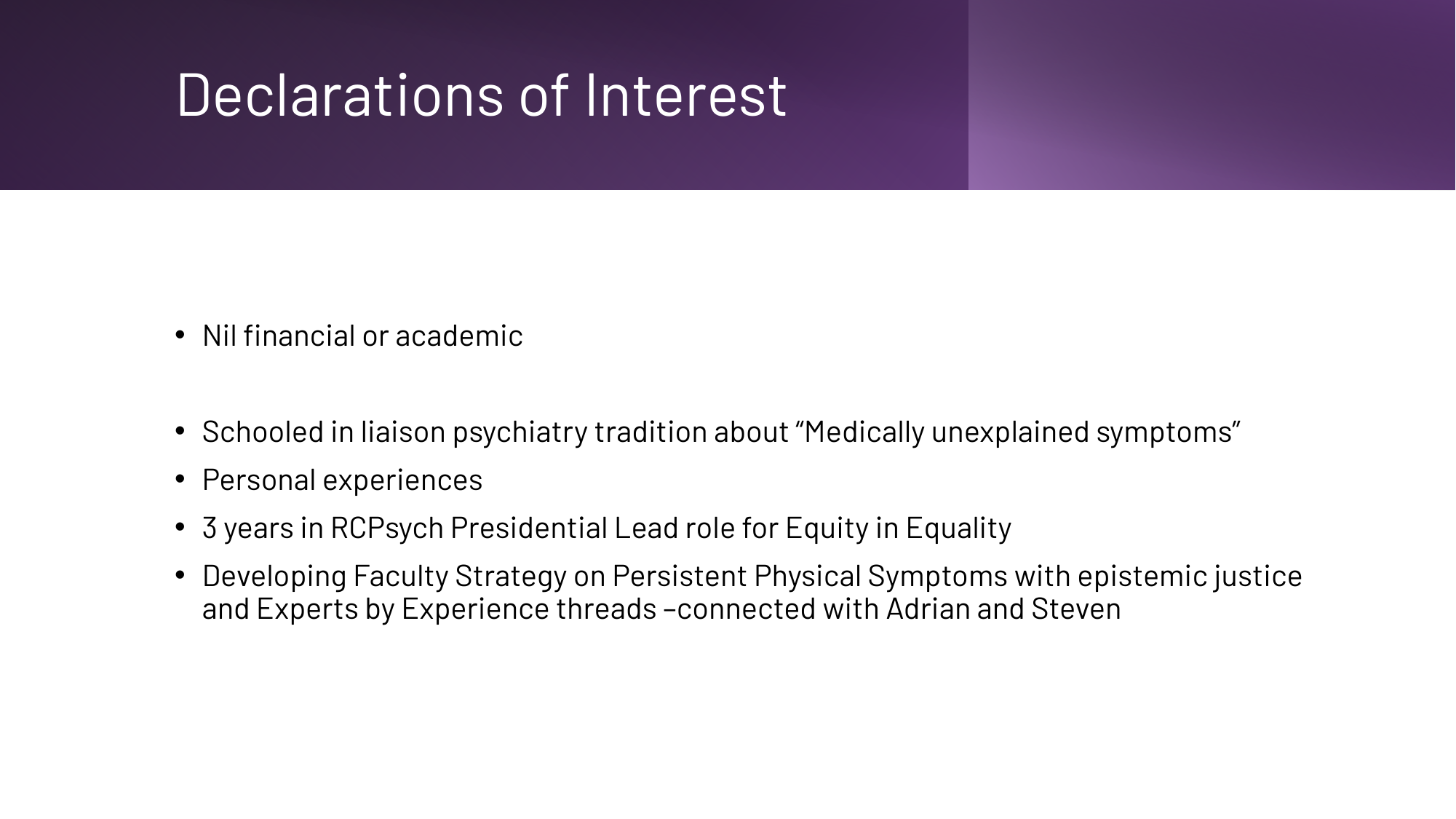

# Declarations of Interest
Nil financial or academic

Schooled in liaison psychiatry tradition about “Medically unexplained symptoms”
Personal experiences
3 years in RCPsych Presidential Lead role for Equity in Equality
Developing Faculty Strategy on Persistent Physical Symptoms with epistemic justice and Experts by Experience threads –connected with Adrian and Steven